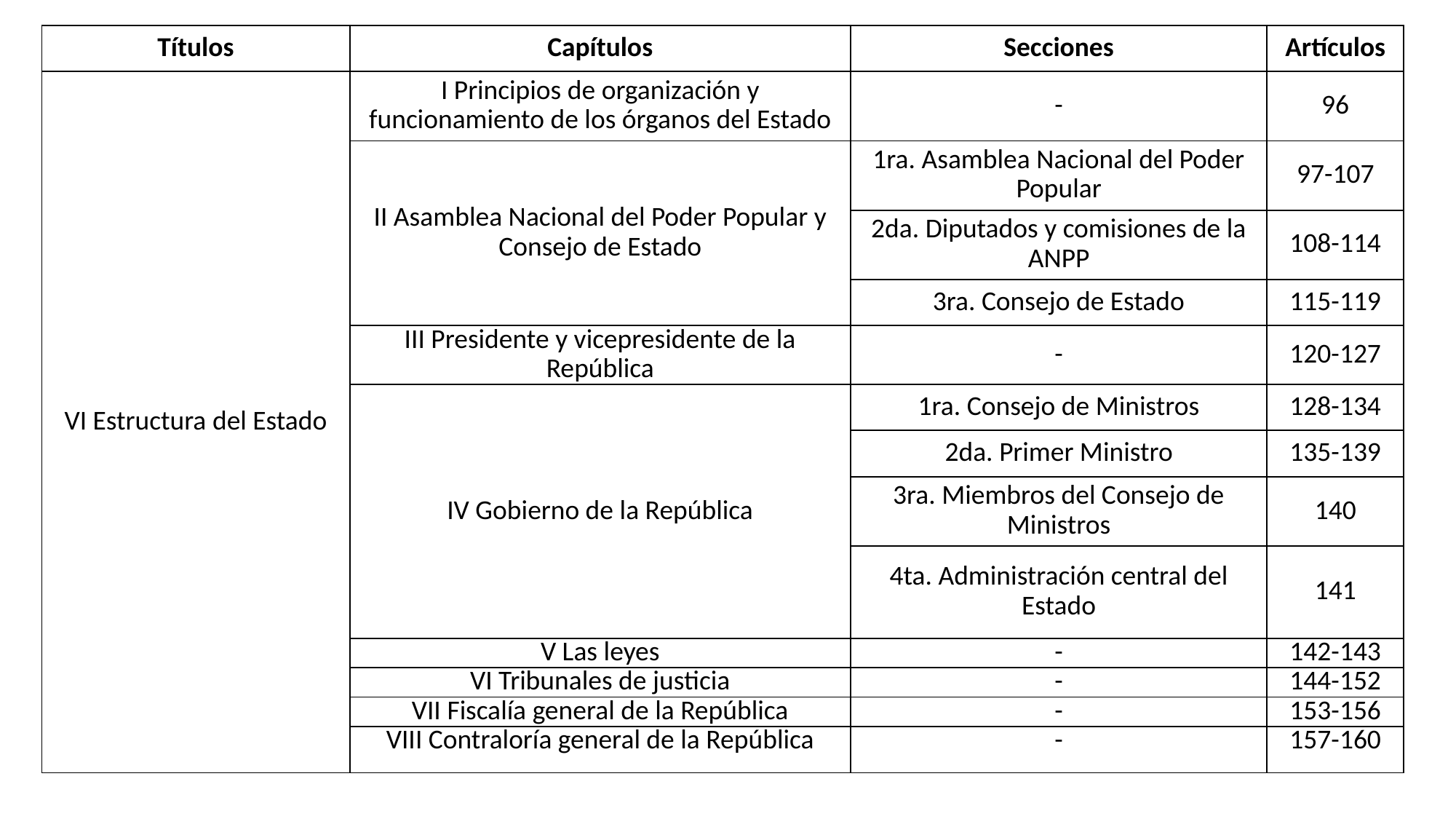

| Títulos | Capítulos | Secciones | Artículos |
| --- | --- | --- | --- |
| VI Estructura del Estado | I Principios de organización y funcionamiento de los órganos del Estado | - | 96 |
|  | II Asamblea Nacional del Poder Popular y Consejo de Estado | 1ra. Asamblea Nacional del Poder Popular | 97-107 |
|  |  | 2da. Diputados y comisiones de la ANPP | 108-114 |
|  |  | 3ra. Consejo de Estado | 115-119 |
|  | III Presidente y vicepresidente de la República | - | 120-127 |
|  | IV Gobierno de la República | 1ra. Consejo de Ministros | 128-134 |
|  |  | 2da. Primer Ministro | 135-139 |
|  |  | 3ra. Miembros del Consejo de Ministros | 140 |
|  |  | 4ta. Administración central del Estado | 141 |
|  | V Las leyes | - | 142-143 |
|  | VI Tribunales de justicia | - | 144-152 |
|  | VII Fiscalía general de la República | - | 153-156 |
|  | VIII Contraloría general de la República | - | 157-160 |